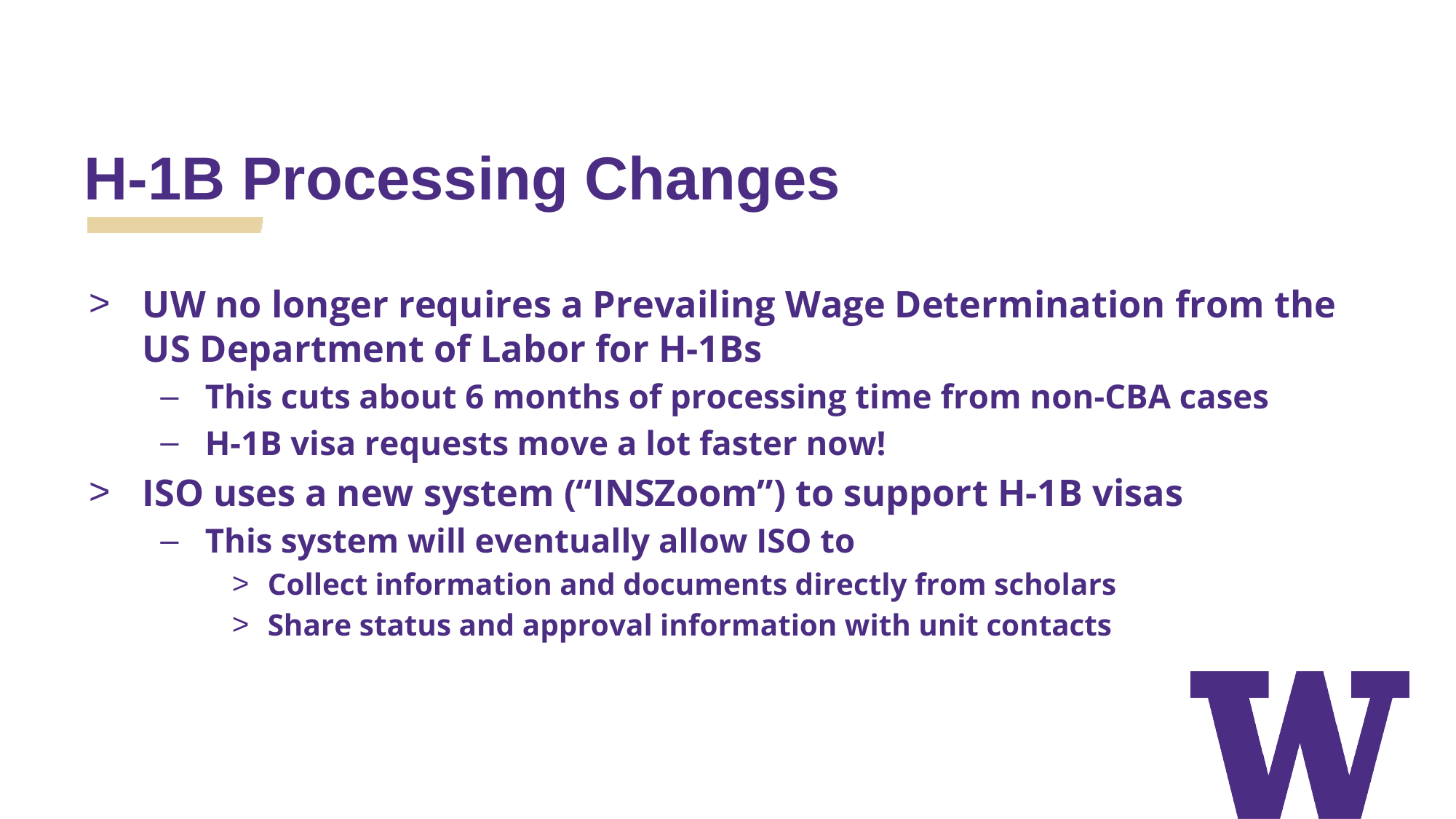

# H-1B Processing Changes
UW no longer requires a Prevailing Wage Determination from the US Department of Labor for H-1Bs
This cuts about 6 months of processing time from non-CBA cases
H-1B visa requests move a lot faster now!
ISO uses a new system (“INSZoom”) to support H-1B visas
This system will eventually allow ISO to
Collect information and documents directly from scholars
Share status and approval information with unit contacts